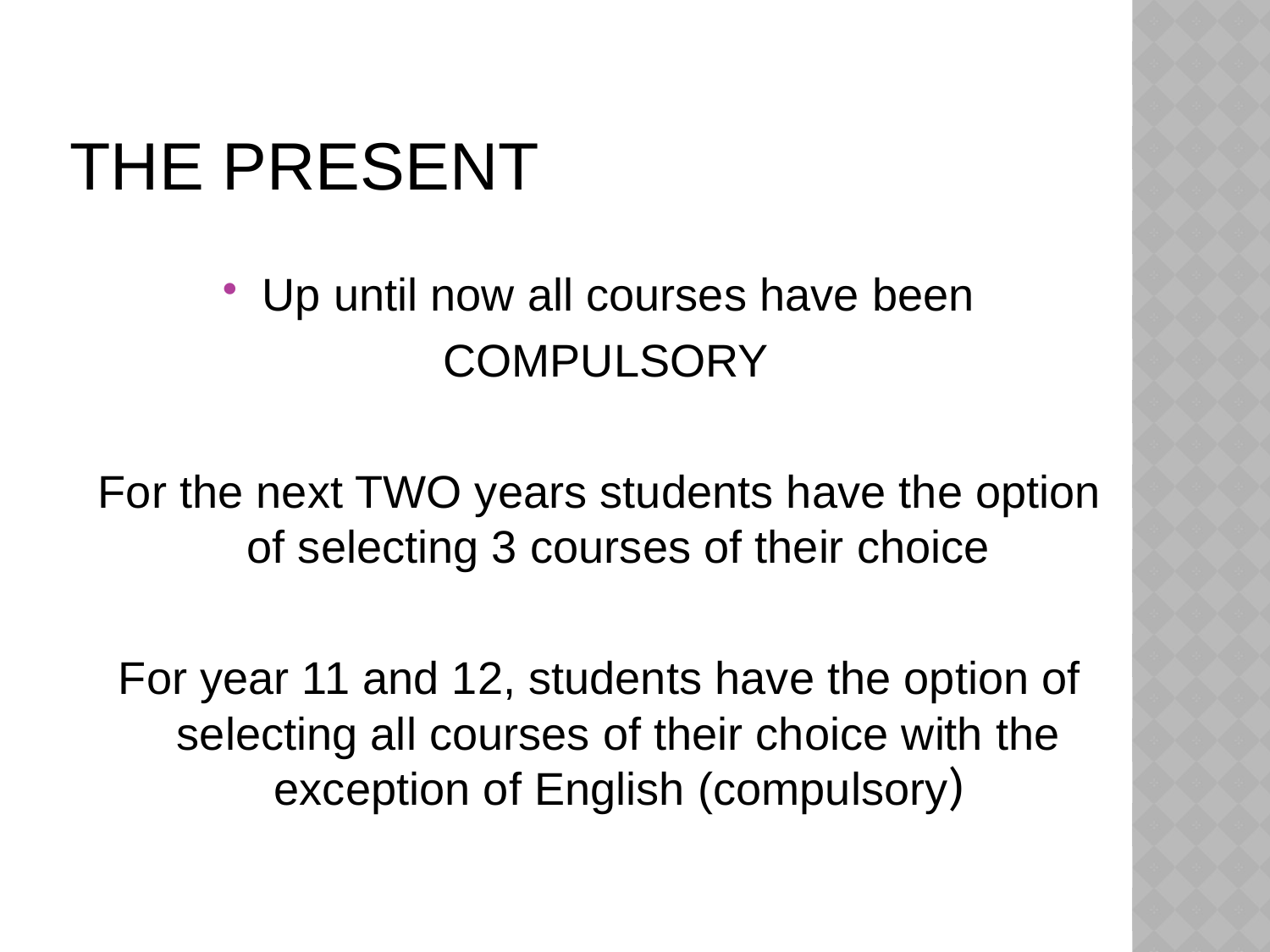

# THE PRESENT

Up until now all courses have been
 COMPULSORY

For the next TWO years students have the option of selecting 3 courses of their choice

For year 11 and 12, students have the option of selecting all courses of their choice with the exception of English (compulsory)